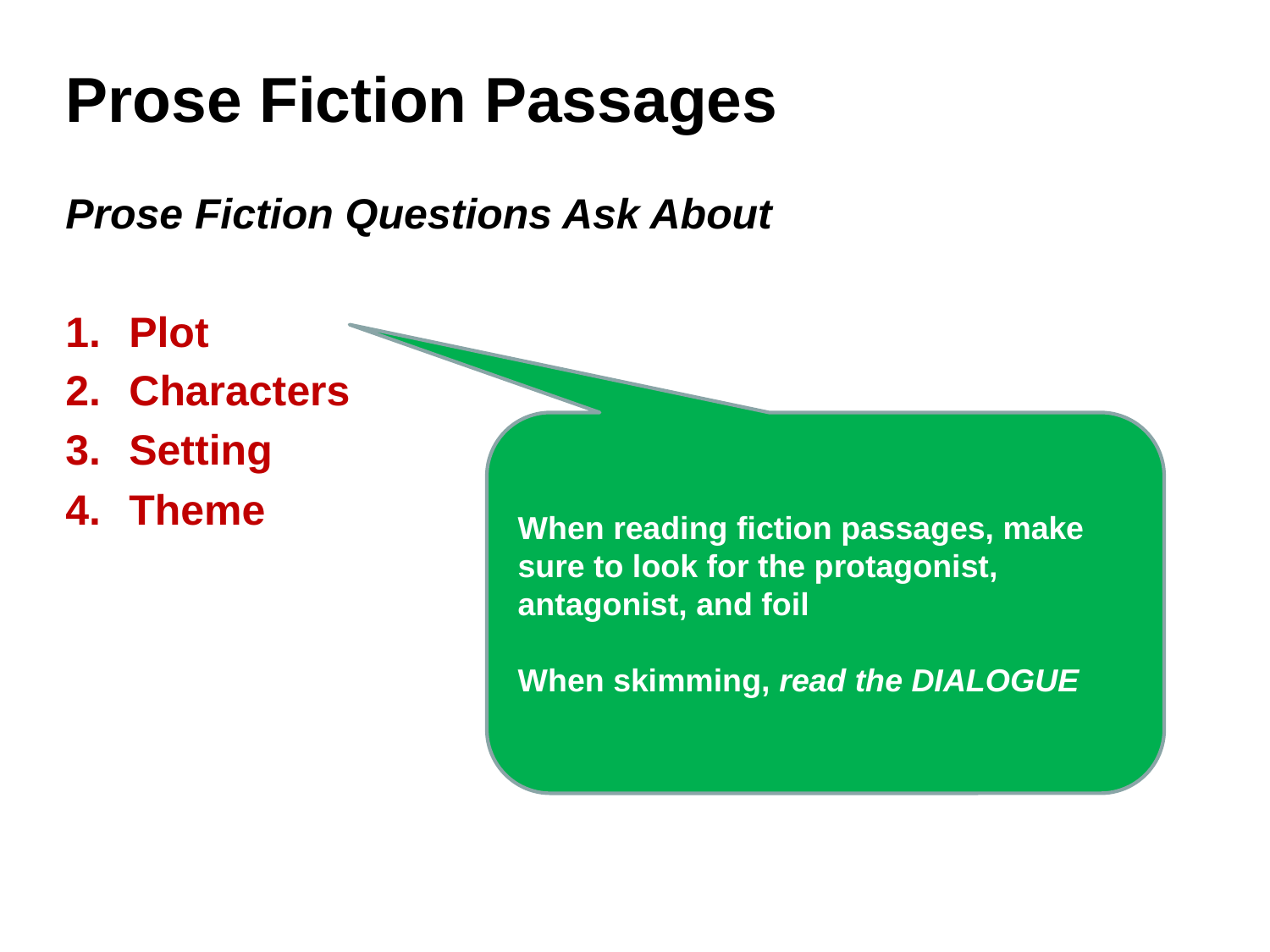

# Prose Fiction Passages
Prose Fiction Questions Ask About

Plot
Characters
Setting
Theme
When reading fiction passages, make sure to look for the protagonist, antagonist, and foil

When skimming, read the DIALOGUE